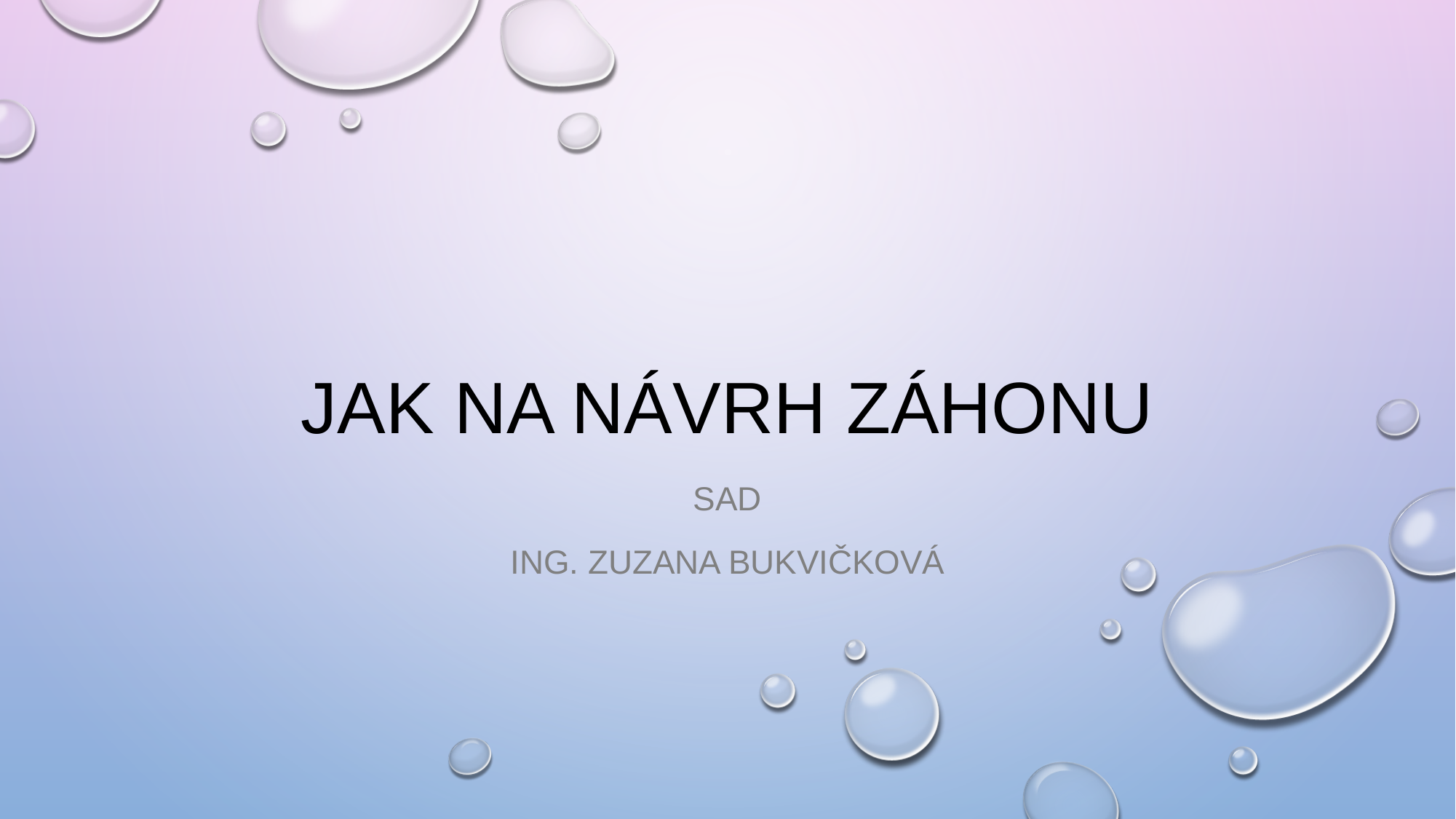

# Jak na návrh záhonu
Sad
Ing. Zuzana Bukvičková